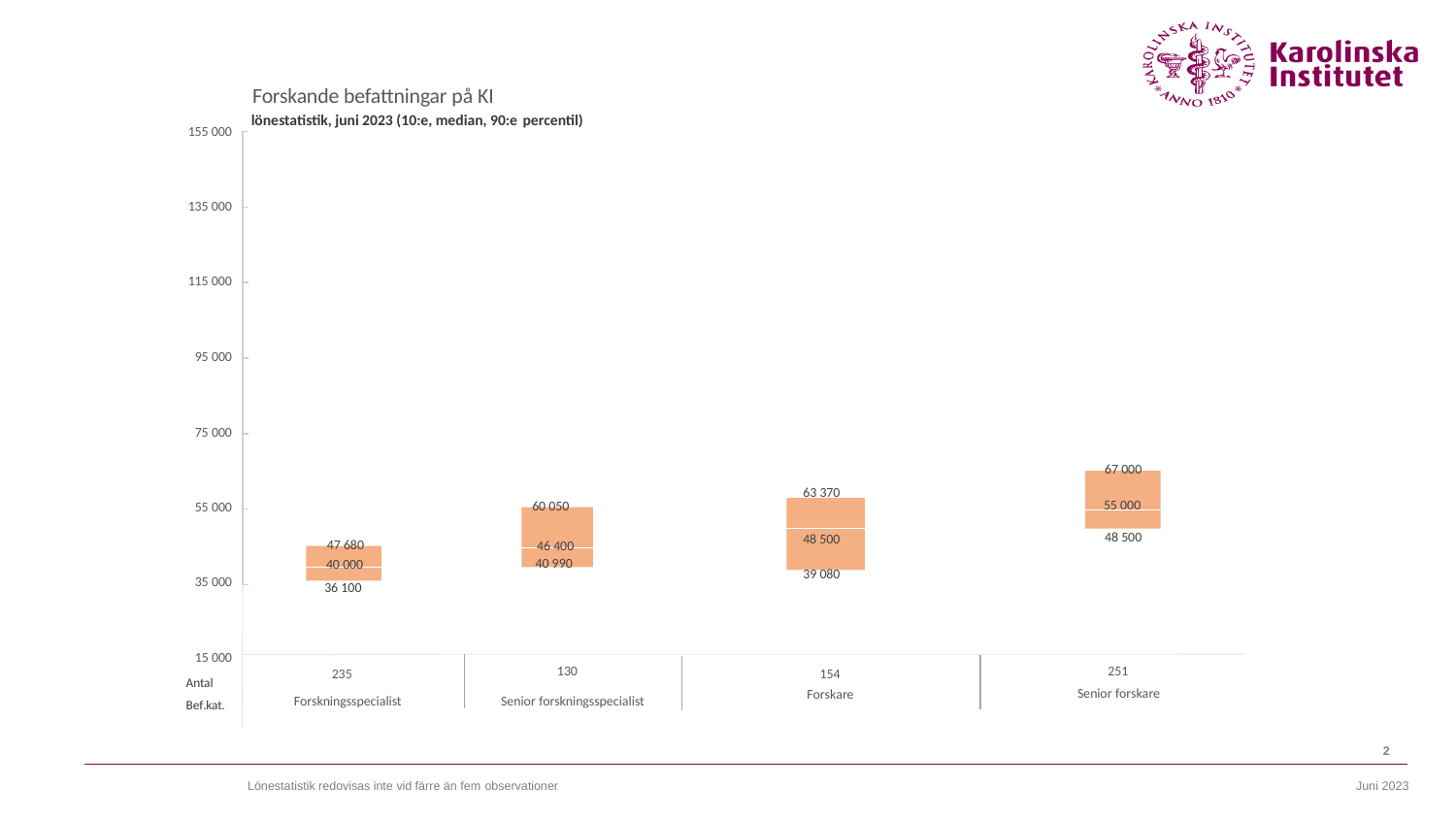

Forskande befattningar på KI
lönestatistik, juni 2023 (10:e, median, 90:e percentil)
155 000

135 000
115 000
95 000
75 000
67 000

63 370
55 000
60 050
55 000

48 500

48 500
47 680
46 400

40 000
40 990
39 080

35 000
36 100
15 000
Antal  Bef.kat.
130
251
235
154
Senior forskare
Forskare
Senior forskningsspecialist
Forskningsspecialist
2
Lönestatistik redovisas inte vid färre än fem observationer
Juni 2023